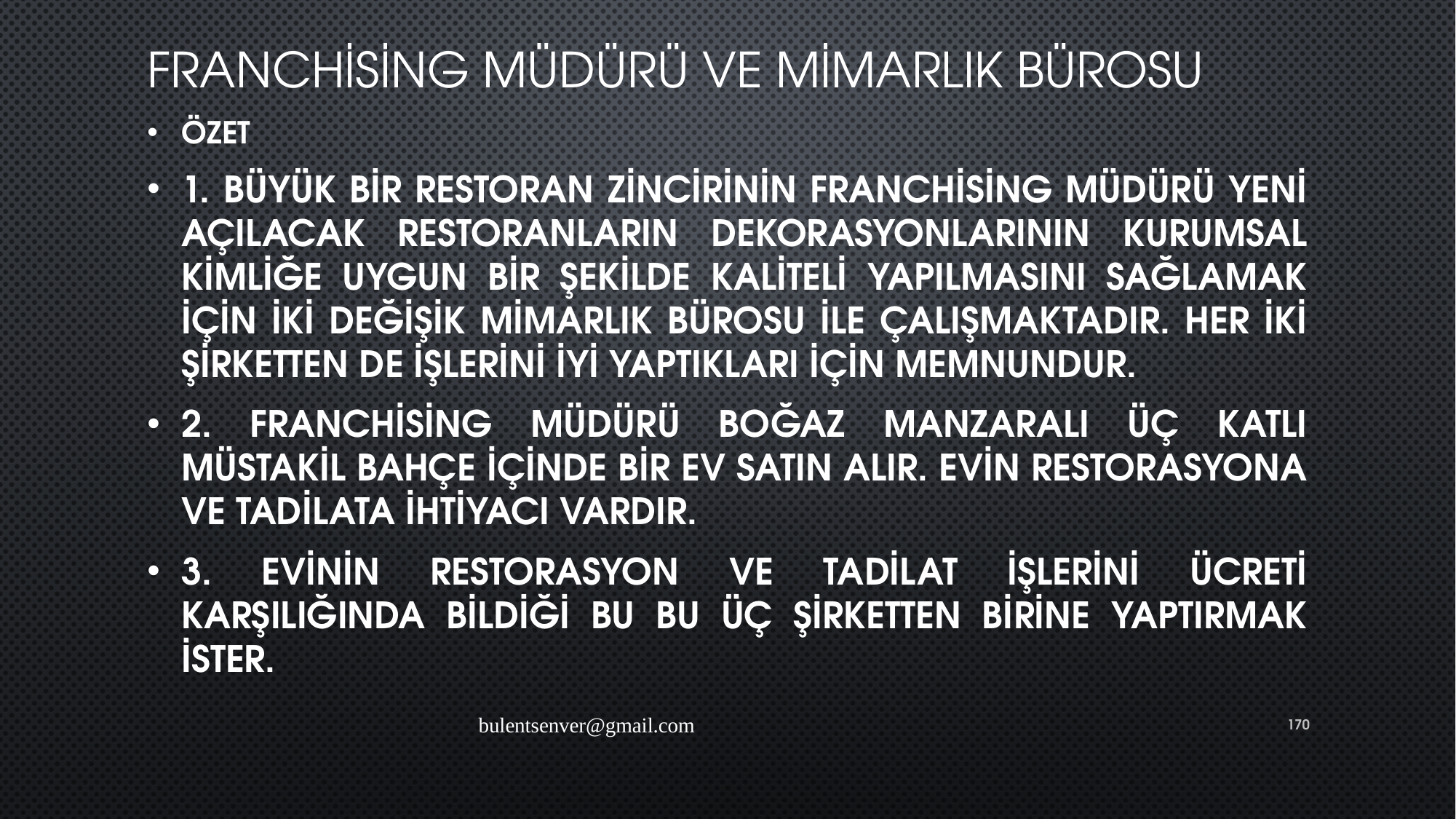

# Franchising Müdürü ve Mimarlık Bürosu
ÖZET
1. Büyük bir restoran zincirinin franchising müdürü yeni açılacak restoranların dekorasyonlarının kurumsal kimliğe uygun bir şekilde kaliteli yapılmasını sağlamak için iki değişik mimarlık bürosu ile çalışmaktadır. Her iki şirketten de işlerini iyi yaptıkları için memnundur.
2. Franchising Müdürü boğaz manzaralı üç katlı müstakil bahçe içinde bir ev satın alır. Evin restorasyona ve tadilata ihtiyacı vardır.
3. Evinin restorasyon ve tadilat işlerini ücreti karşılığında bildiği bu bu üç şirketten birine yaptırmak ister.
bulentsenver@gmail.com
170